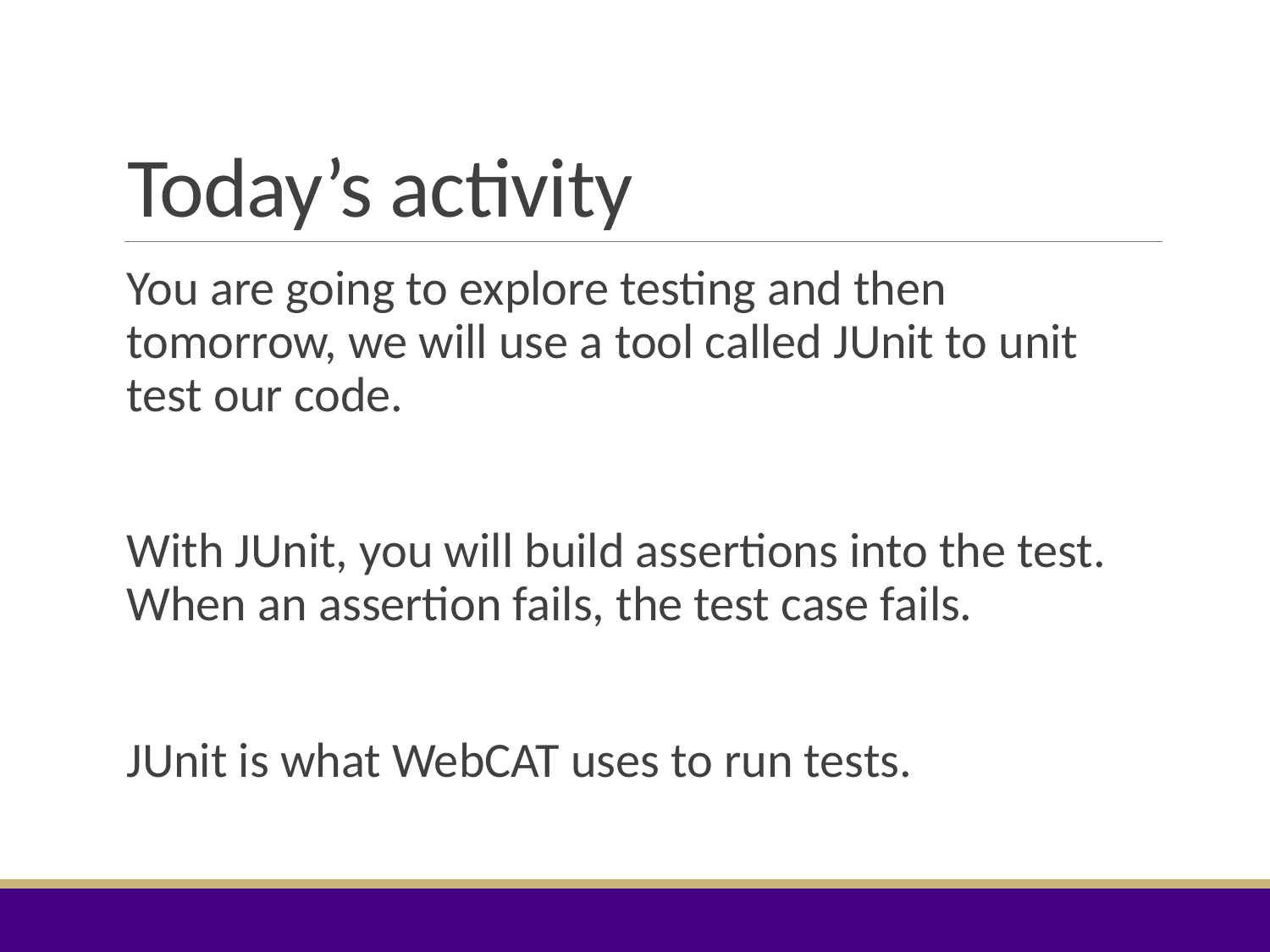

# Today’s activity
You are going to explore testing and then tomorrow, we will use a tool called JUnit to unit test our code.

With JUnit, you will build assertions into the test. When an assertion fails, the test case fails.

JUnit is what WebCAT uses to run tests.